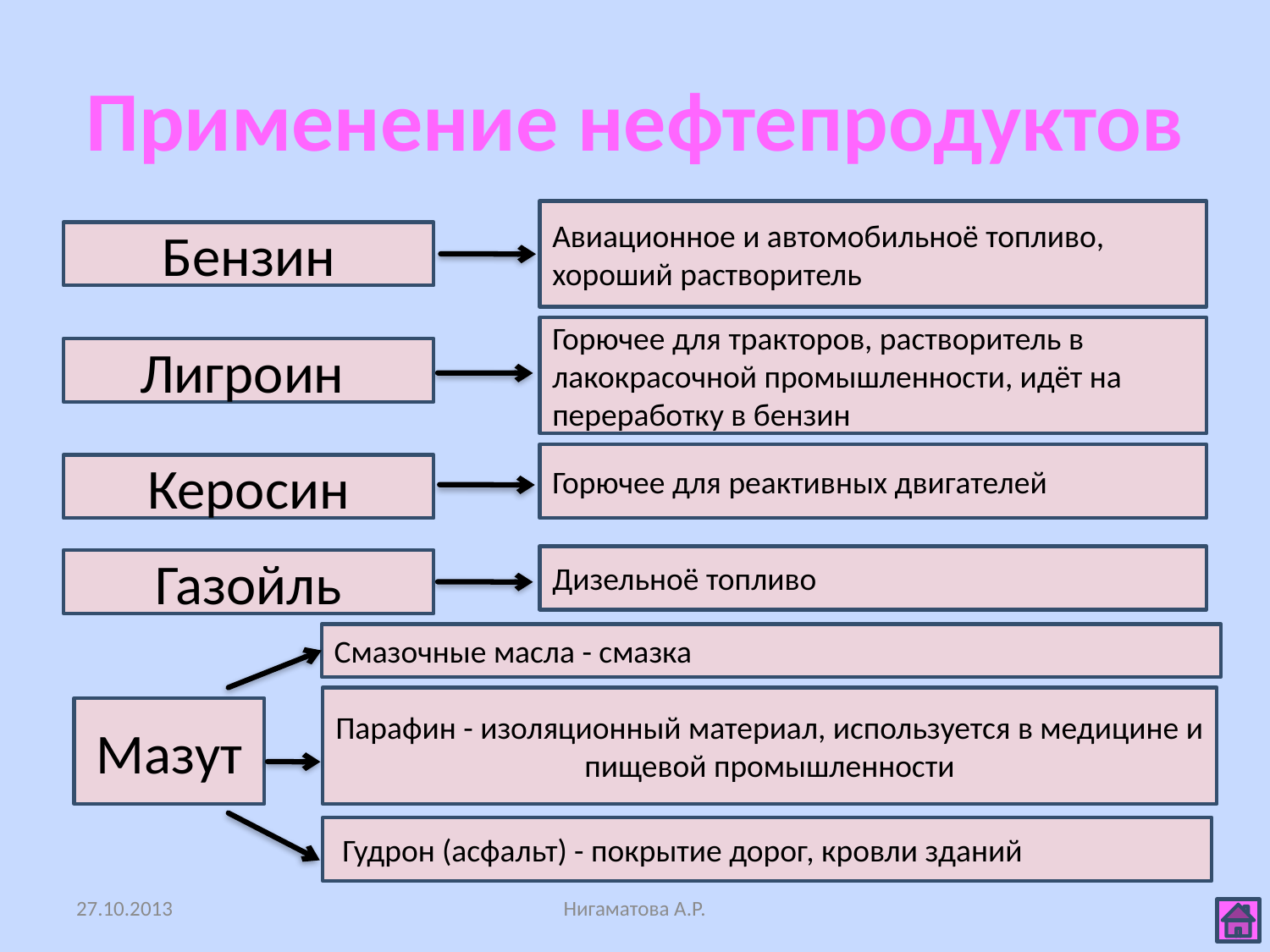

# Применение нефтепродуктов
Авиационное и автомобильноё топливо, хороший растворитель
Бензин
Горючее для тракторов, растворитель в лакокрасочной промышленности, идёт на переработку в бензин
Лигроин
Горючее для реактивных двигателей
Керосин
Дизельноё топливо
Газойль
Смазочные масла - смазка
Парафин - изоляционный материал, используется в медицине и пищевой промышленности
Мазут
 Гудрон (асфальт) - покрытие дорог, кровли зданий
27.10.2013
Нигаматова А.Р.